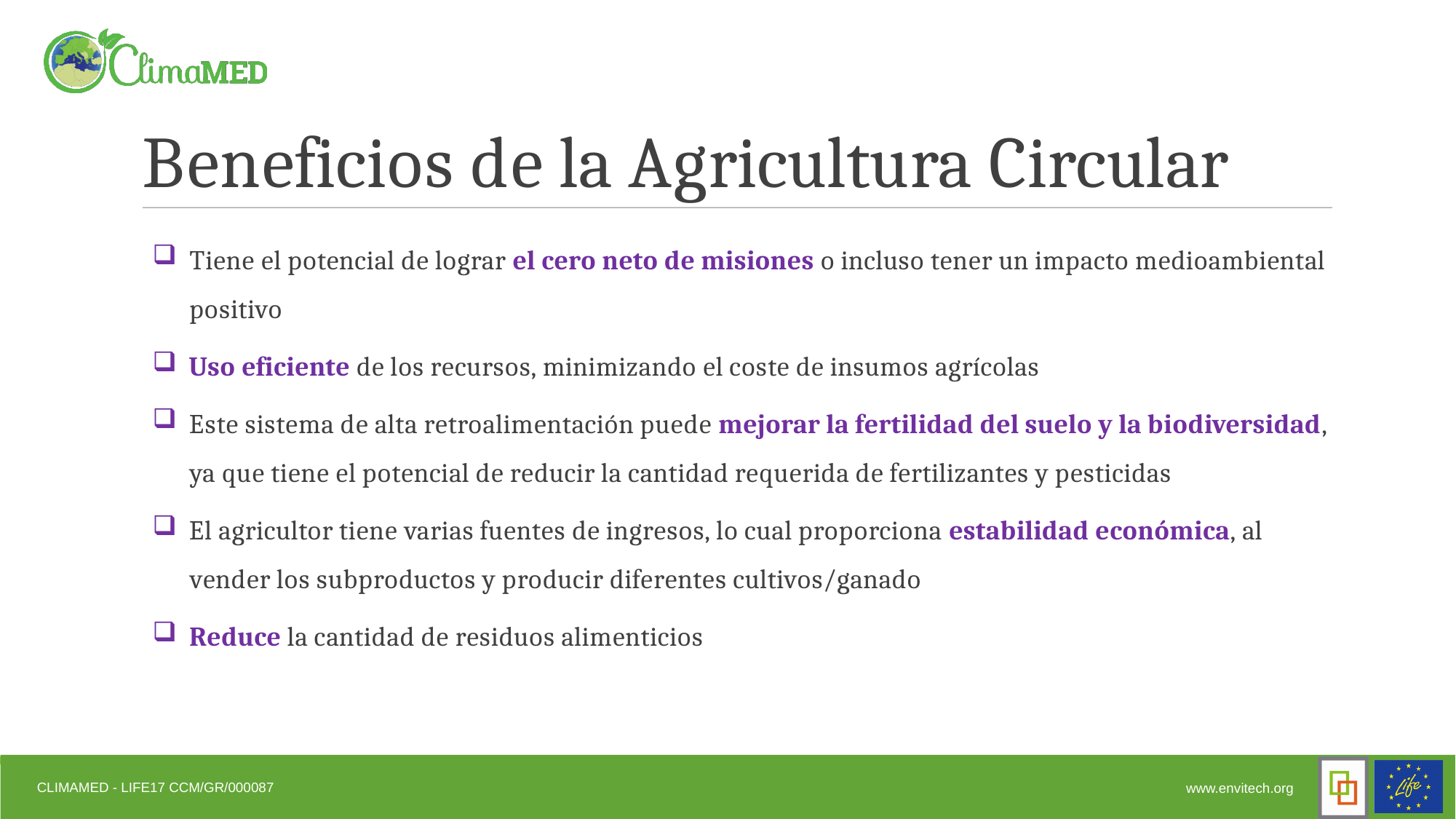

# Beneficios de la Agricultura Circular
Tiene el potencial de lograr el cero neto de misiones o incluso tener un impacto medioambiental positivo
Uso eficiente de los recursos, minimizando el coste de insumos agrícolas
Este sistema de alta retroalimentación puede mejorar la fertilidad del suelo y la biodiversidad, ya que tiene el potencial de reducir la cantidad requerida de fertilizantes y pesticidas
El agricultor tiene varias fuentes de ingresos, lo cual proporciona estabilidad económica, al vender los subproductos y producir diferentes cultivos/ganado
Reduce la cantidad de residuos alimenticios